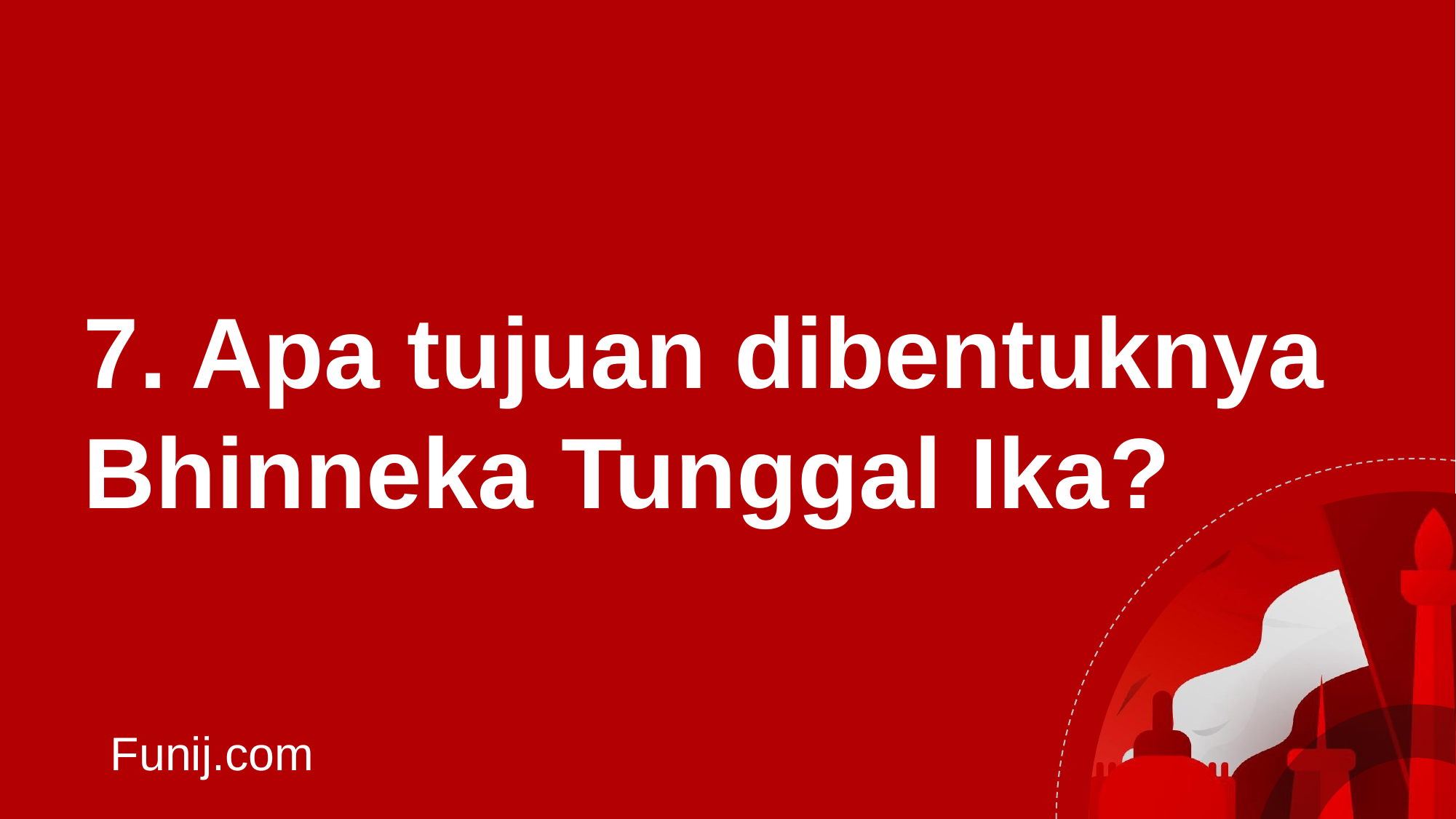

7. Apa tujuan dibentuknya Bhinneka Tunggal Ika?

Funij.com